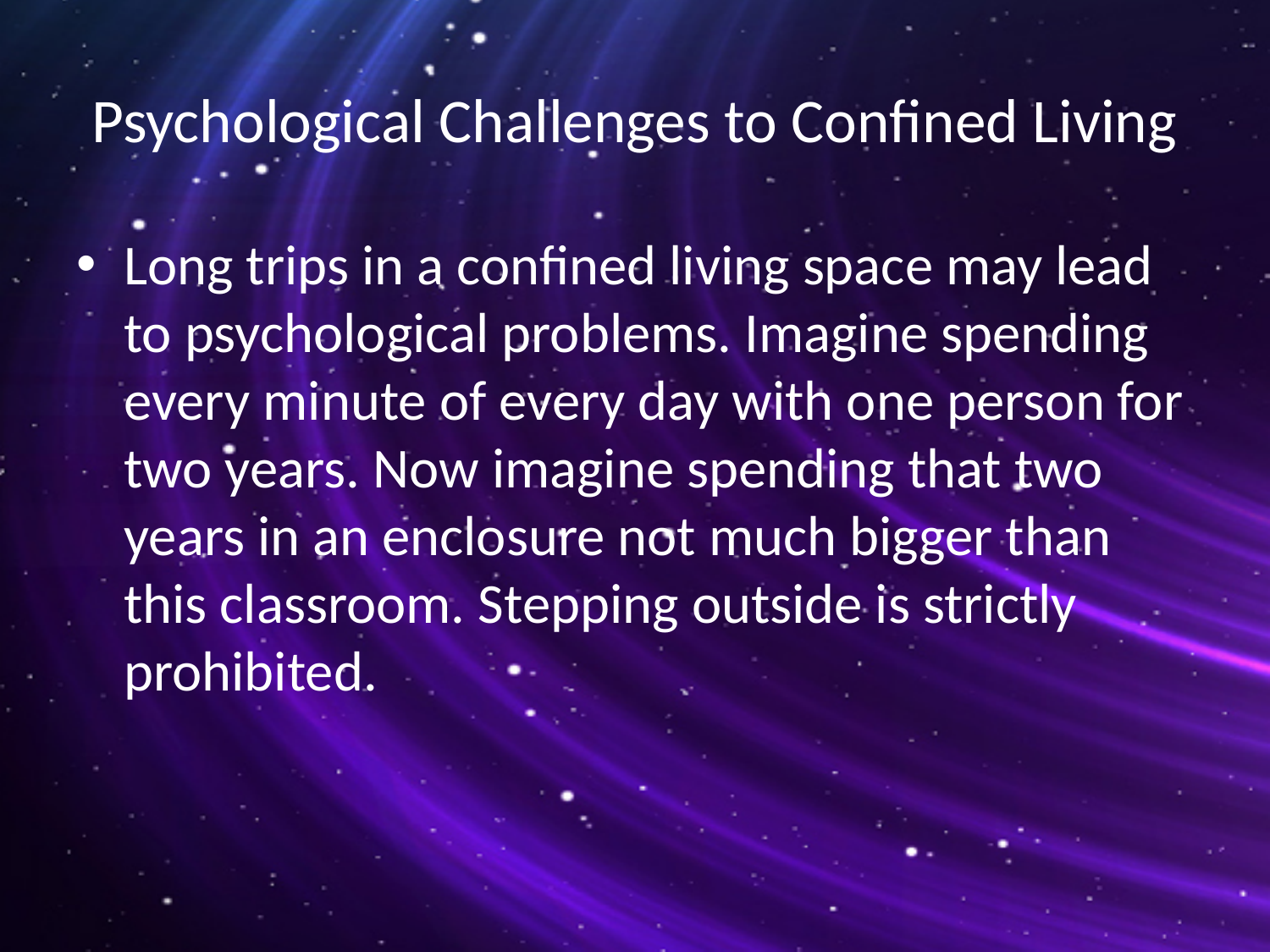

# Psychological Challenges to Confined Living
Long trips in a confined living space may lead to psychological problems. Imagine spending every minute of every day with one person for two years. Now imagine spending that two years in an enclosure not much bigger than this classroom. Stepping outside is strictly prohibited.